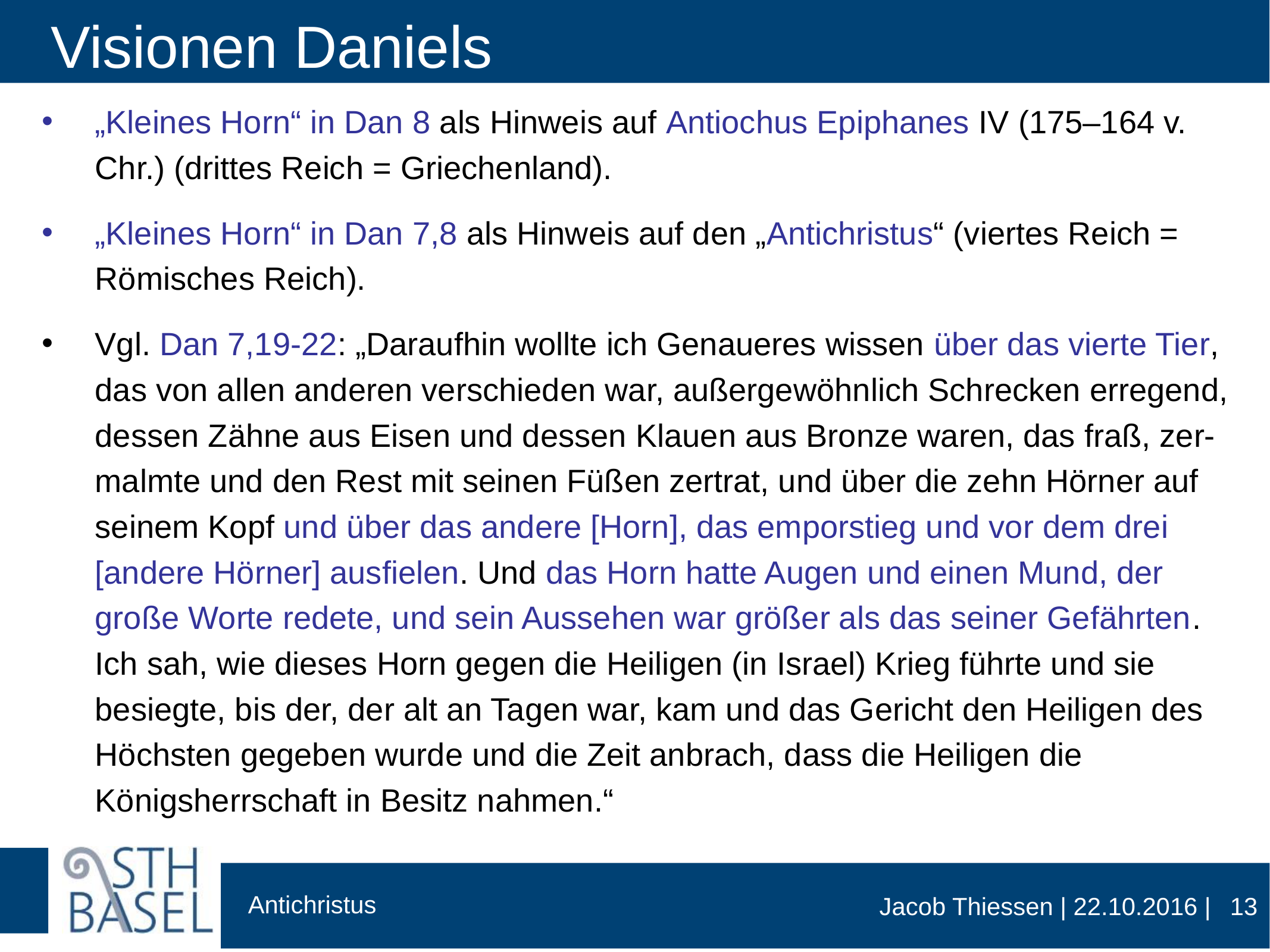

# Visionen Daniels
„Kleines Horn“ in Dan 8 als Hinweis auf Antiochus Epiphanes IV (175–164 v. Chr.) (drittes Reich = Griechenland).
„Kleines Horn“ in Dan 7,8 als Hinweis auf den „Antichristus“ (viertes Reich = Römisches Reich).
Vgl. Dan 7,19-22: „Daraufhin wollte ich Genaueres wissen über das vierte Tier, das von allen anderen verschieden war, außergewöhnlich Schrecken erregend, dessen Zähne aus Eisen und dessen Klauen aus Bronze waren, das fraß, zer-malmte und den Rest mit seinen Füßen zertrat, und über die zehn Hörner auf seinem Kopf und über das andere [Horn], das emporstieg und vor dem drei [andere Hörner] ausfielen. Und das Horn hatte Augen und einen Mund, der große Worte redete, und sein Aussehen war größer als das seiner Gefährten. Ich sah, wie dieses Horn gegen die Heiligen (in Israel) Krieg führte und sie besiegte, bis der, der alt an Tagen war, kam und das Gericht den Heiligen des Höchsten gegeben wurde und die Zeit anbrach, dass die Heiligen die Königsherrschaft in Besitz nahmen.“
13